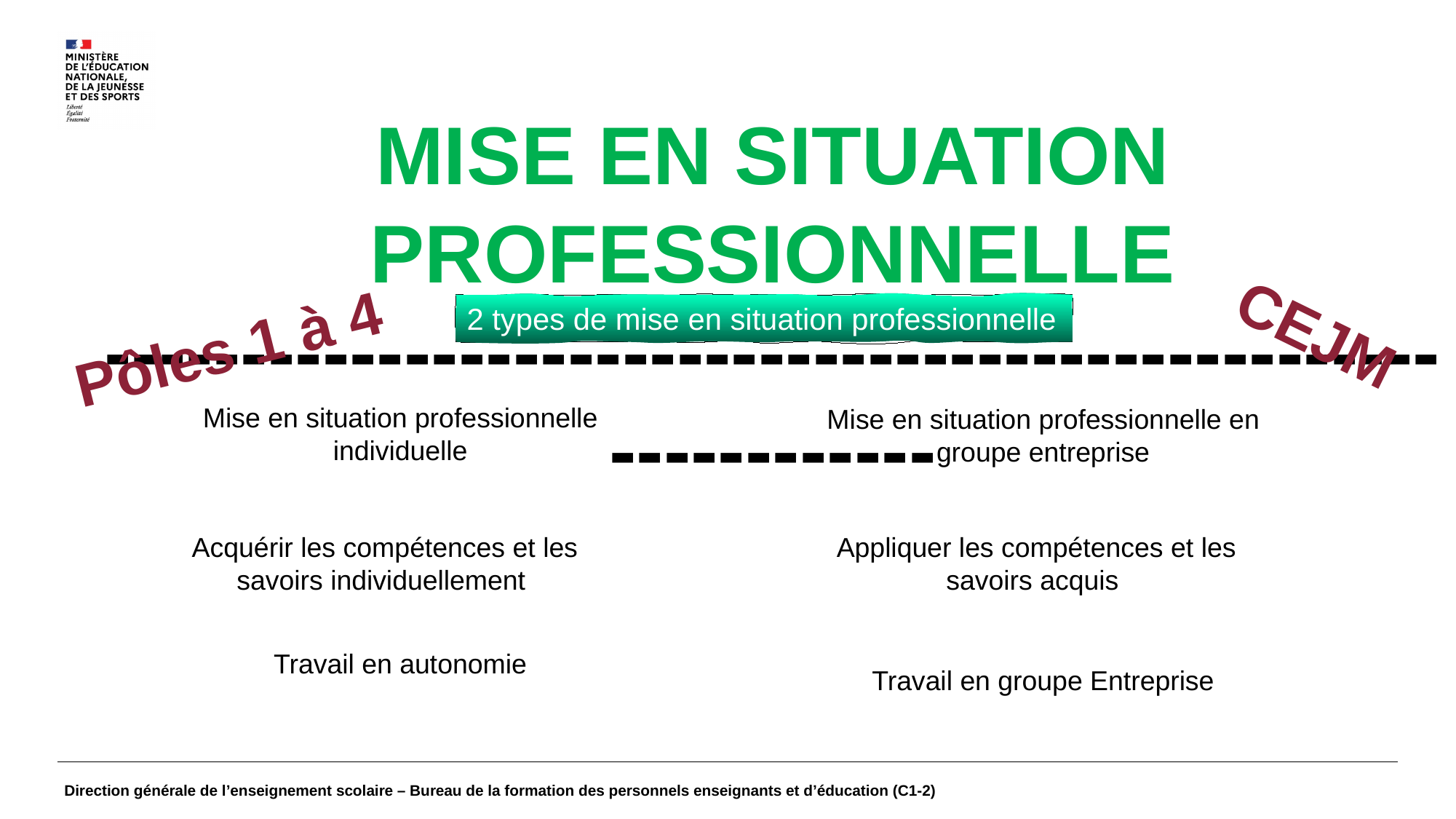

Mise en situation professionnelle
-------------------------------------------------------------
CEJM
2 types de mise en situation professionnelle
Pôles 1 à 4
Mise en situation professionnelle individuelle
Mise en situation professionnelle en groupe entreprise
Acquérir les compétences et les savoirs individuellement
Appliquer les compétences et les savoirs acquis
Travail en autonomie
Travail en groupe Entreprise
Direction générale de l’enseignement scolaire – Bureau de la formation des personnels enseignants et d’éducation (C1-2)